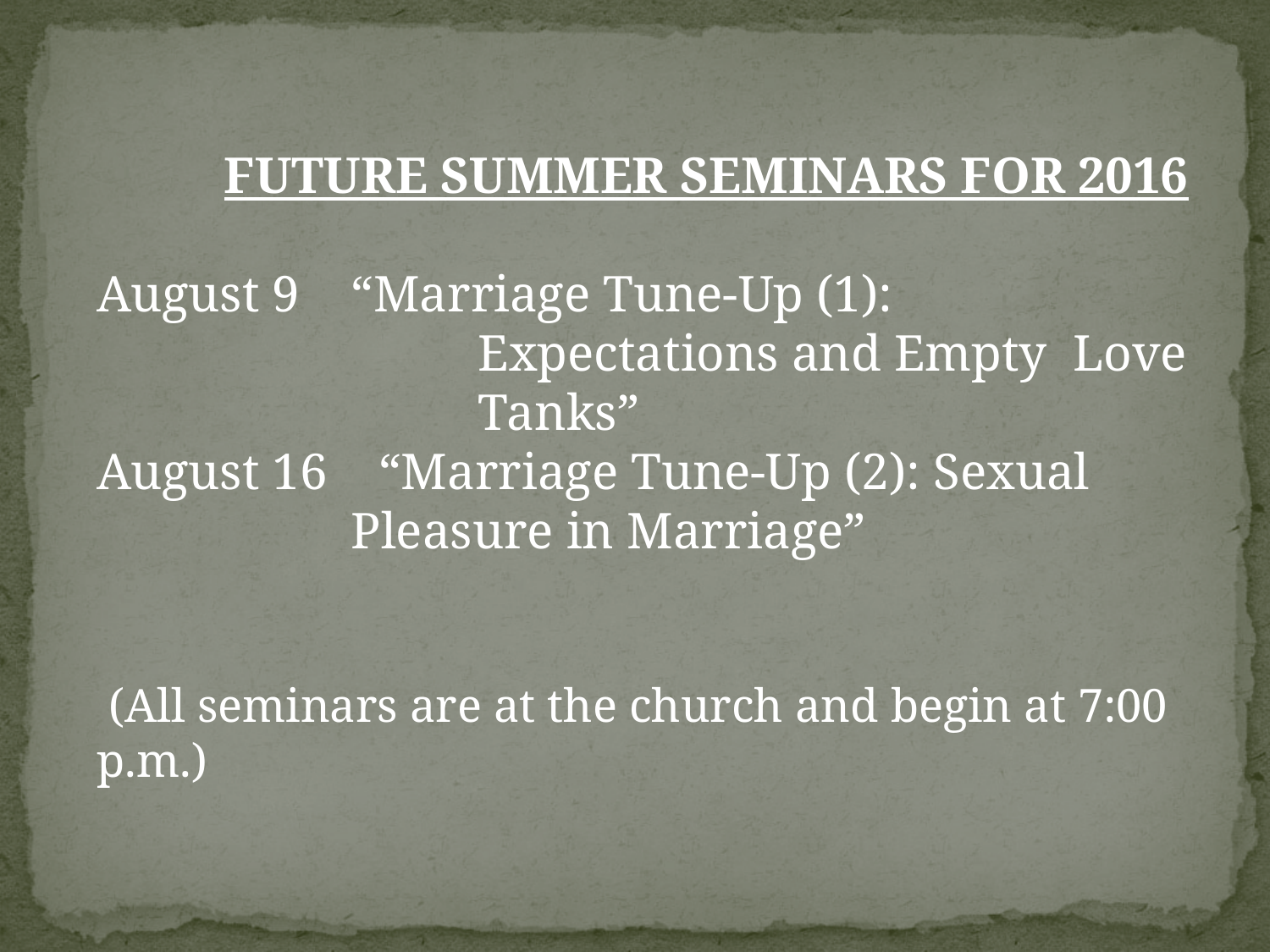

FUTURE SUMMER SEMINARS FOR 2016

August 9	“Marriage Tune-Up (1): 					Expectations and Empty  Love 			Tanks”
August 16    “Marriage Tune-Up (2): Sexual 			Pleasure in Marriage”

 (All seminars are at the church and begin at 7:00 p.m.)